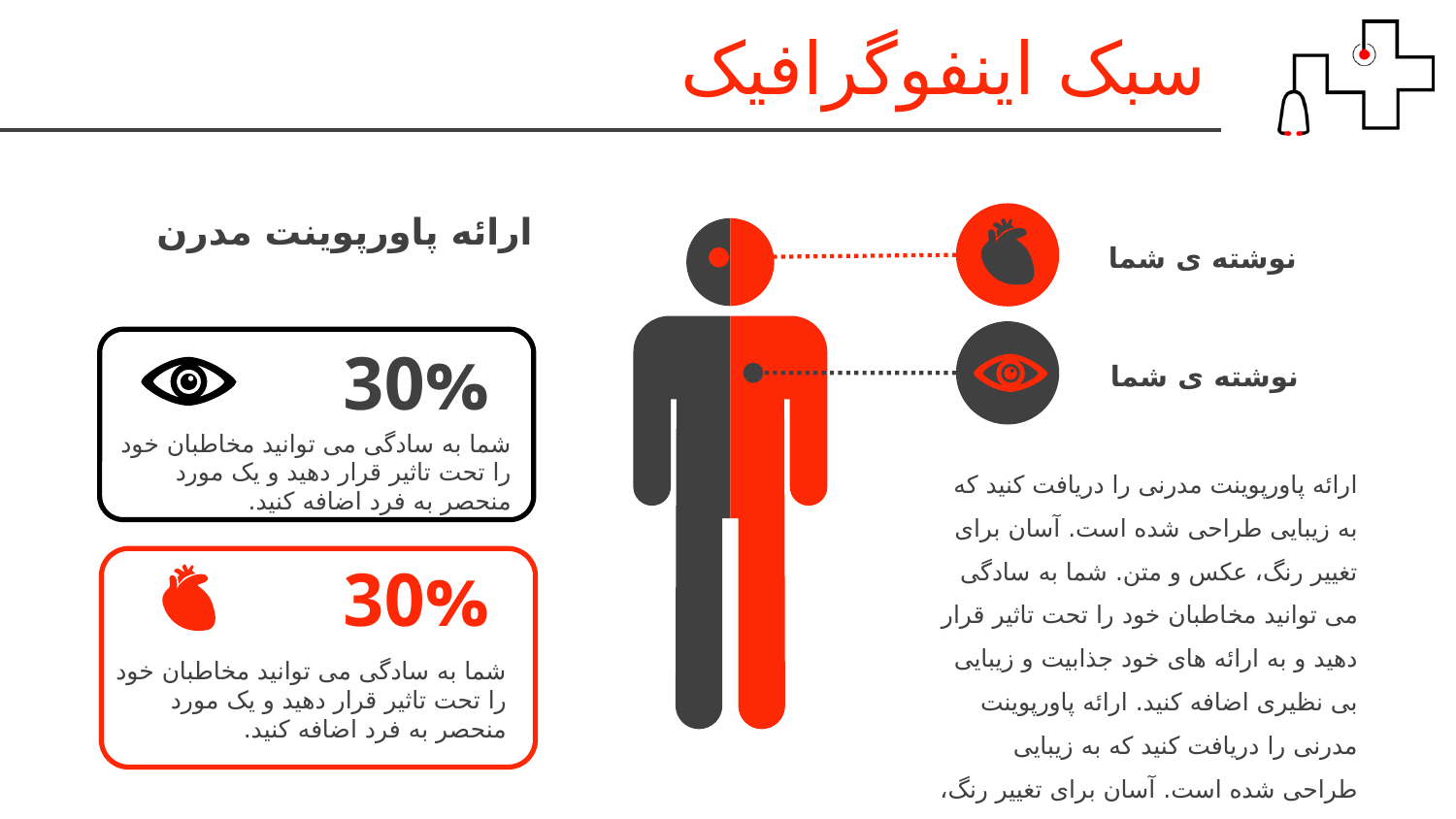

سبک اینفوگرافیک
ارائه پاورپوینت مدرن

نوشته ی شما

30%
نوشته ی شما

شما به سادگی می توانید مخاطبان خود را تحت تاثیر قرار دهید و یک مورد منحصر به فرد اضافه کنید.
ارائه پاورپوینت مدرنی را دریافت کنید که به زیبایی طراحی شده است. آسان برای تغییر رنگ، عکس و متن. شما به سادگی می توانید مخاطبان خود را تحت تاثیر قرار دهید و به ارائه های خود جذابیت و زیبایی بی نظیری اضافه کنید. ارائه پاورپوینت مدرنی را دریافت کنید که به زیبایی طراحی شده است. آسان برای تغییر رنگ، عکس و متن.
30%

شما به سادگی می توانید مخاطبان خود را تحت تاثیر قرار دهید و یک مورد منحصر به فرد اضافه کنید.